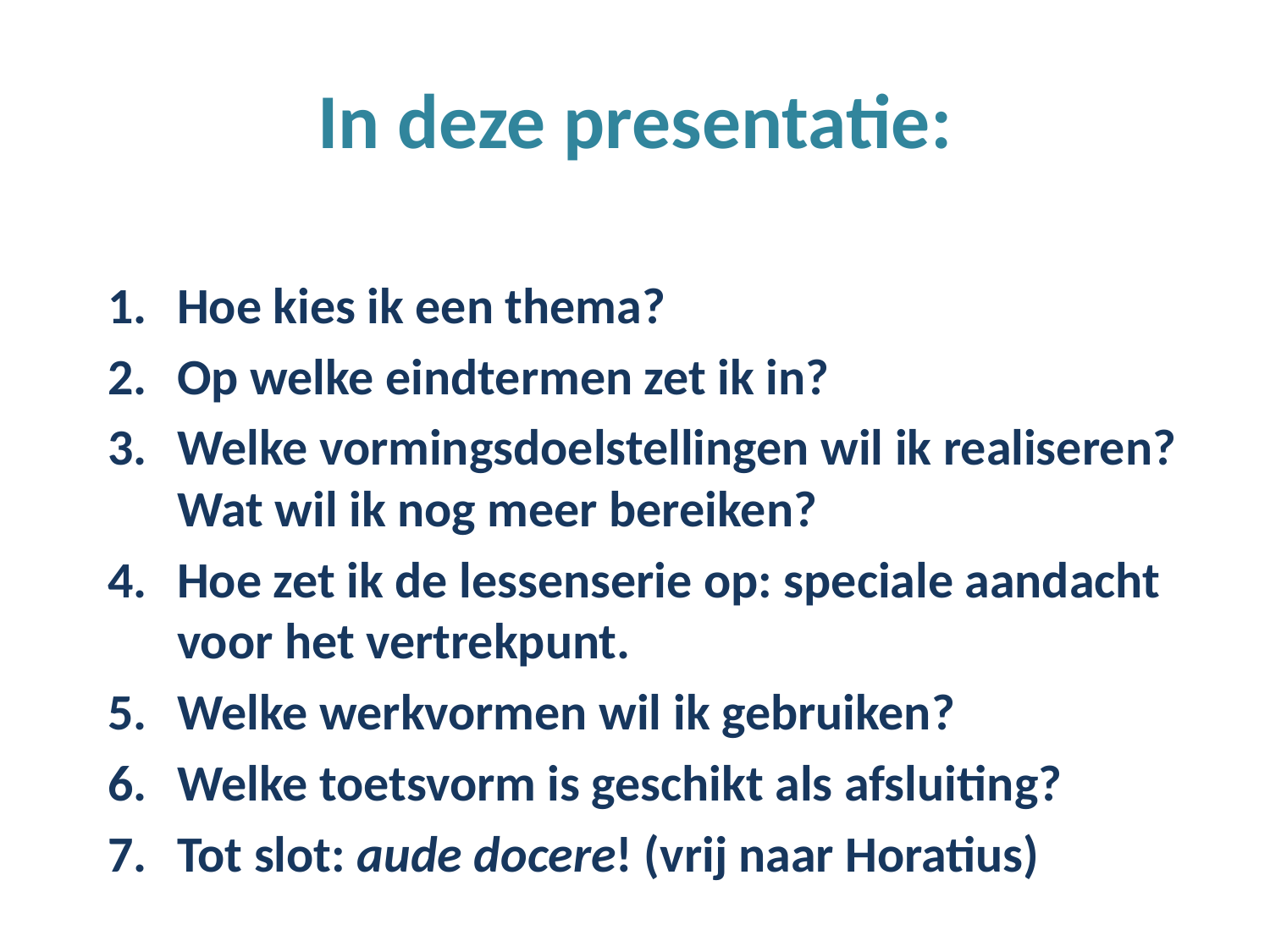

# In deze presentatie:
Hoe kies ik een thema?
Op welke eindtermen zet ik in?
Welke vormingsdoelstellingen wil ik realiseren?  Wat wil ik nog meer bereiken?
Hoe zet ik de lessenserie op: speciale aandacht voor het vertrekpunt.
Welke werkvormen wil ik gebruiken?
Welke toetsvorm is geschikt als afsluiting?
Tot slot: aude docere! (vrij naar Horatius)